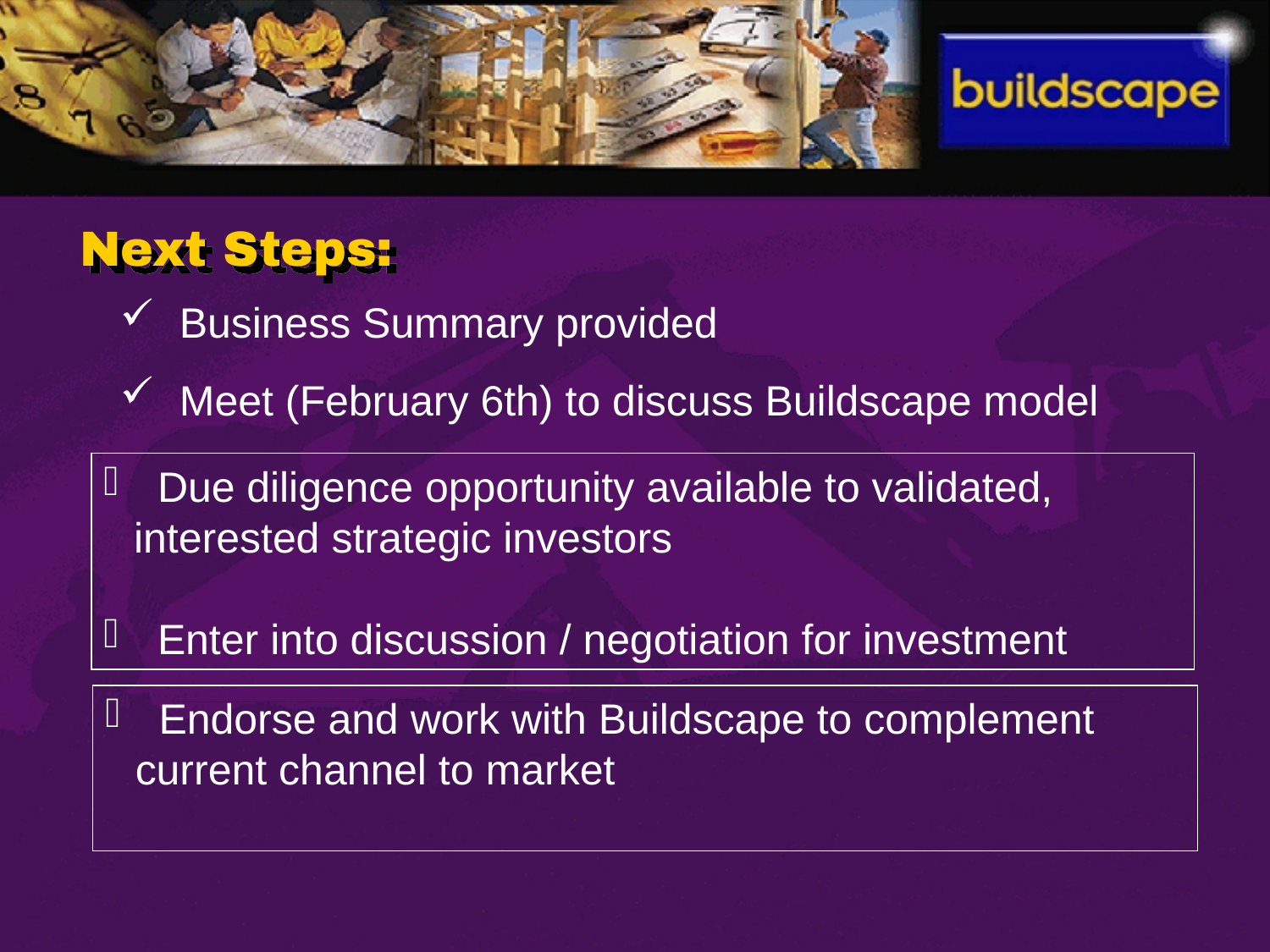

Next Steps:
 Business Summary provided
 Meet (February 6th) to discuss Buildscape model

  Due diligence opportunity available to validated, interested strategic investors

  Enter into discussion / negotiation for investment

  Endorse and work with Buildscape to complement  current channel to market